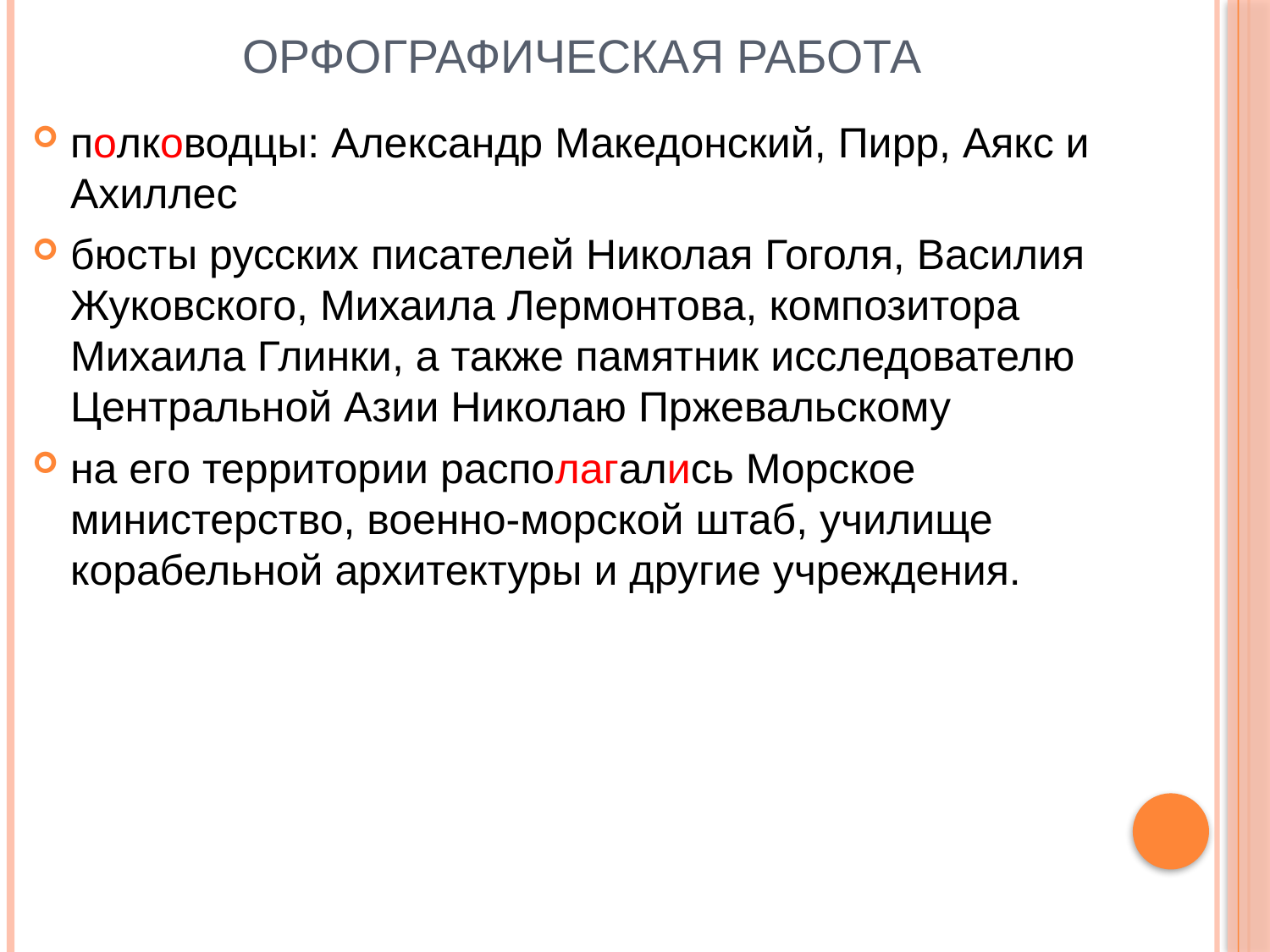

# Орфографическая работа
полководцы: Александр Македонский, Пирр, Аякс и Ахиллес
бюсты русских писателей Николая Гоголя, Василия Жуковского, Михаила Лермонтова, композитора Михаила Глинки, а также памятник исследователю Центральной Азии Николаю Пржевальскому
на его территории располагались Морское министерство, военно-морской штаб, училище корабельной архитектуры и другие учреждения.